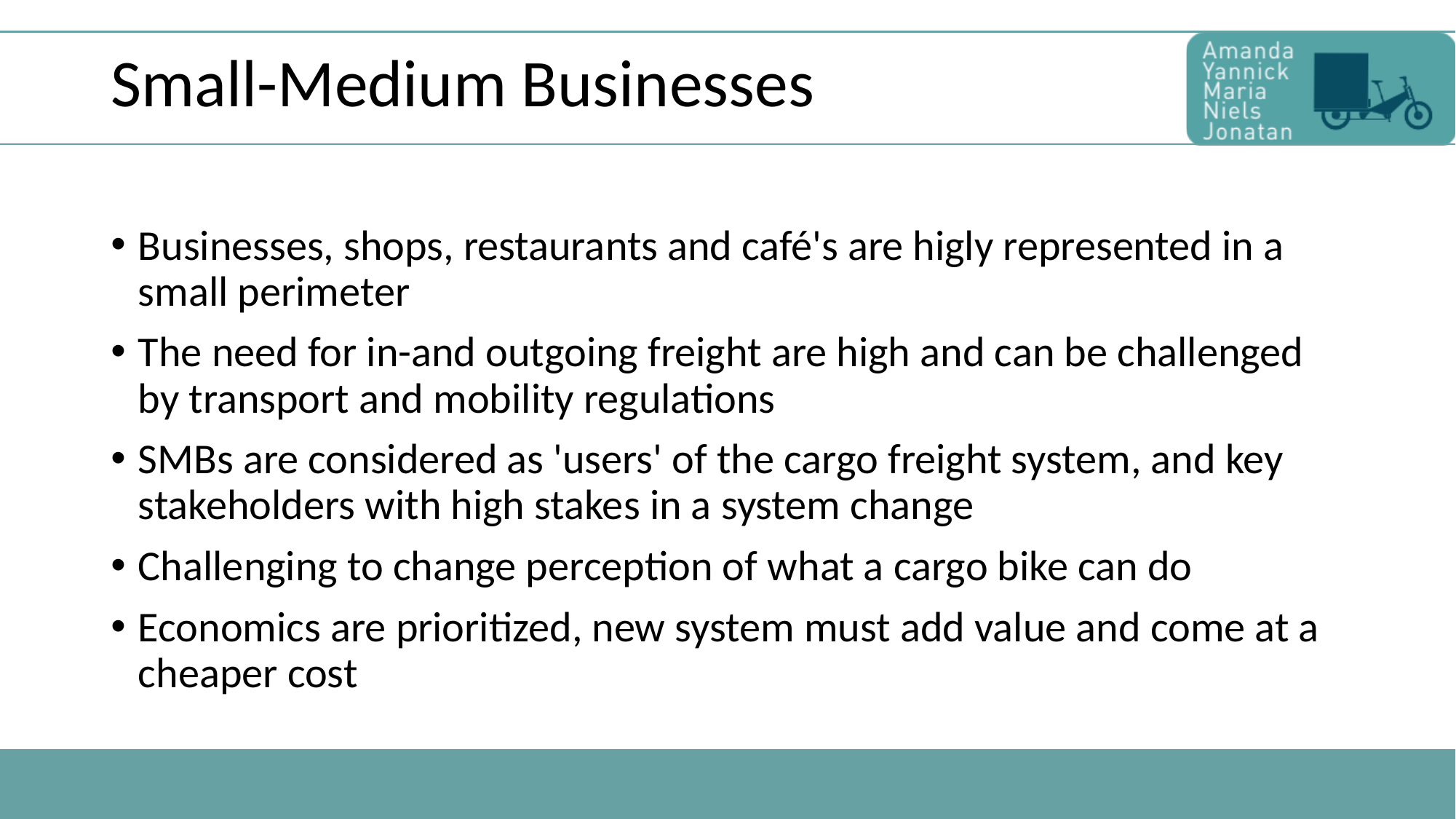

# Small-Medium Businesses
Businesses, shops, restaurants and café's are higly represented in a small perimeter
The need for in-and outgoing freight are high and can be challenged by transport and mobility regulations
SMBs are considered as 'users' of the cargo freight system, and key stakeholders with high stakes in a system change
Challenging to change perception of what a cargo bike can do
Economics are prioritized, new system must add value and come at a cheaper cost